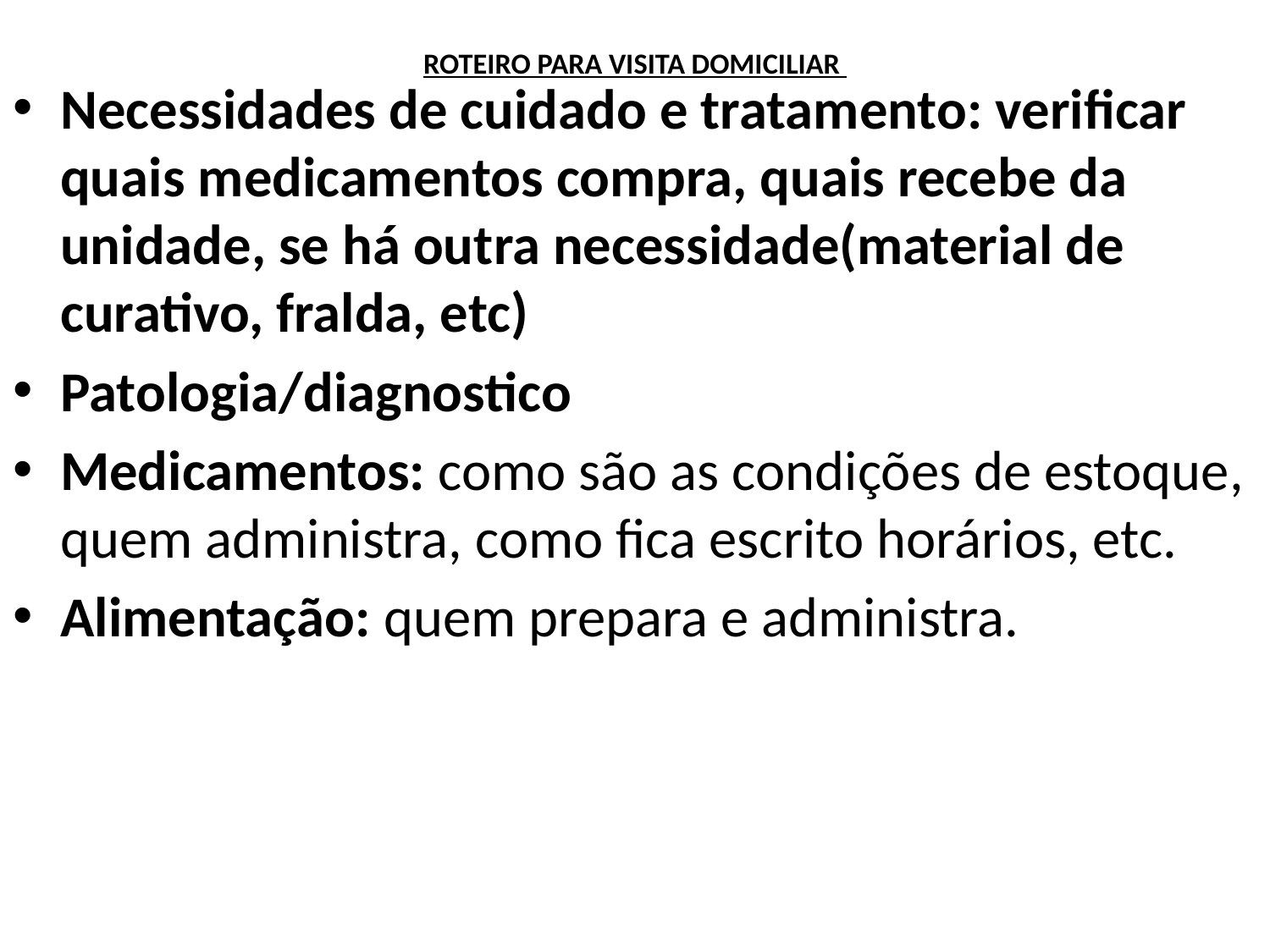

# ROTEIRO PARA VISITA DOMICILIAR
Necessidades de cuidado e tratamento: verificar quais medicamentos compra, quais recebe da unidade, se há outra necessidade(material de curativo, fralda, etc)
Patologia/diagnostico
Medicamentos: como são as condições de estoque, quem administra, como fica escrito horários, etc.
Alimentação: quem prepara e administra.